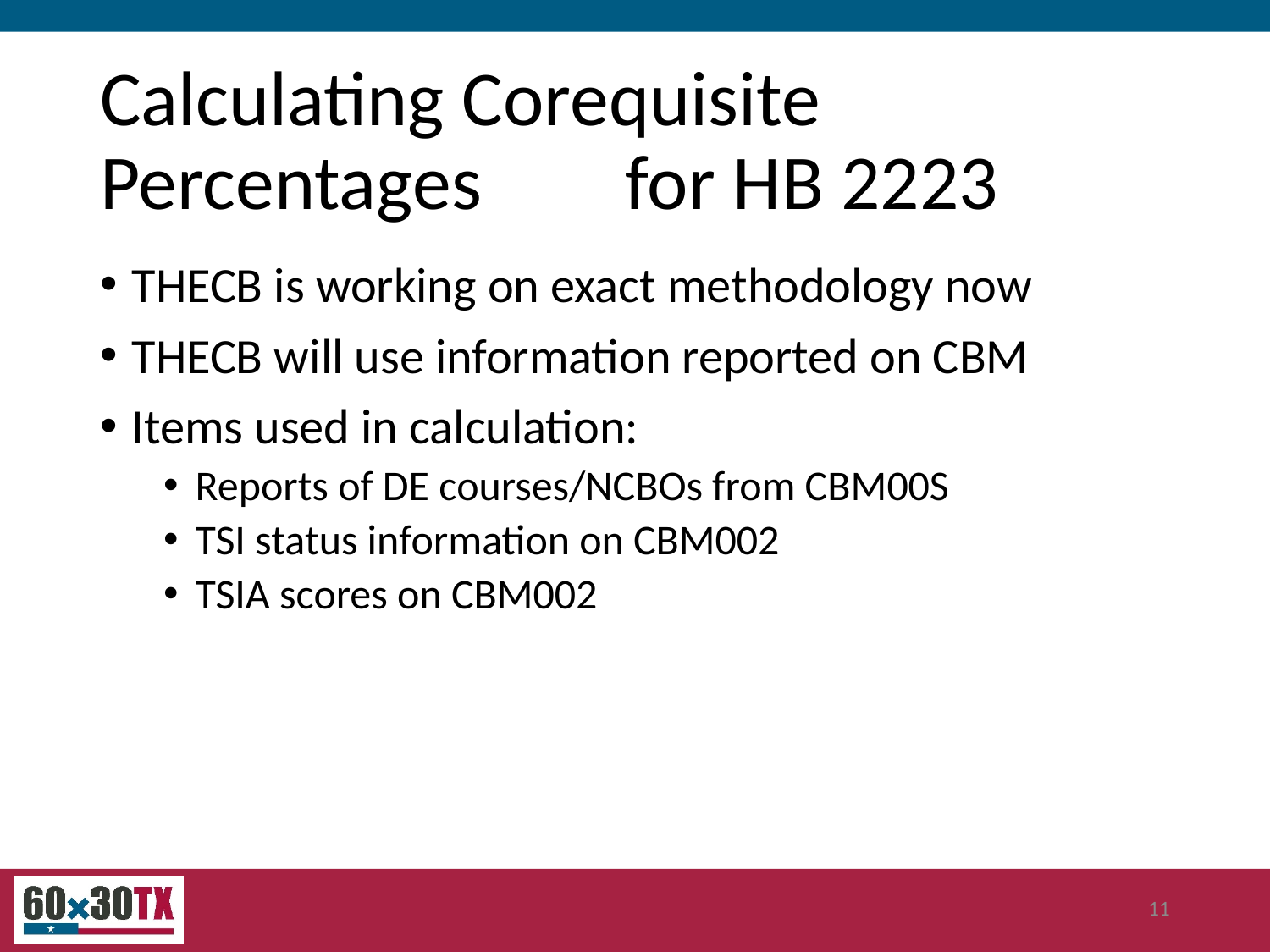

# Calculating Corequisite Percentages	 for HB 2223
THECB is working on exact methodology now
THECB will use information reported on CBM
Items used in calculation:
Reports of DE courses/NCBOs from CBM00S
TSI status information on CBM002
TSIA scores on CBM002

11